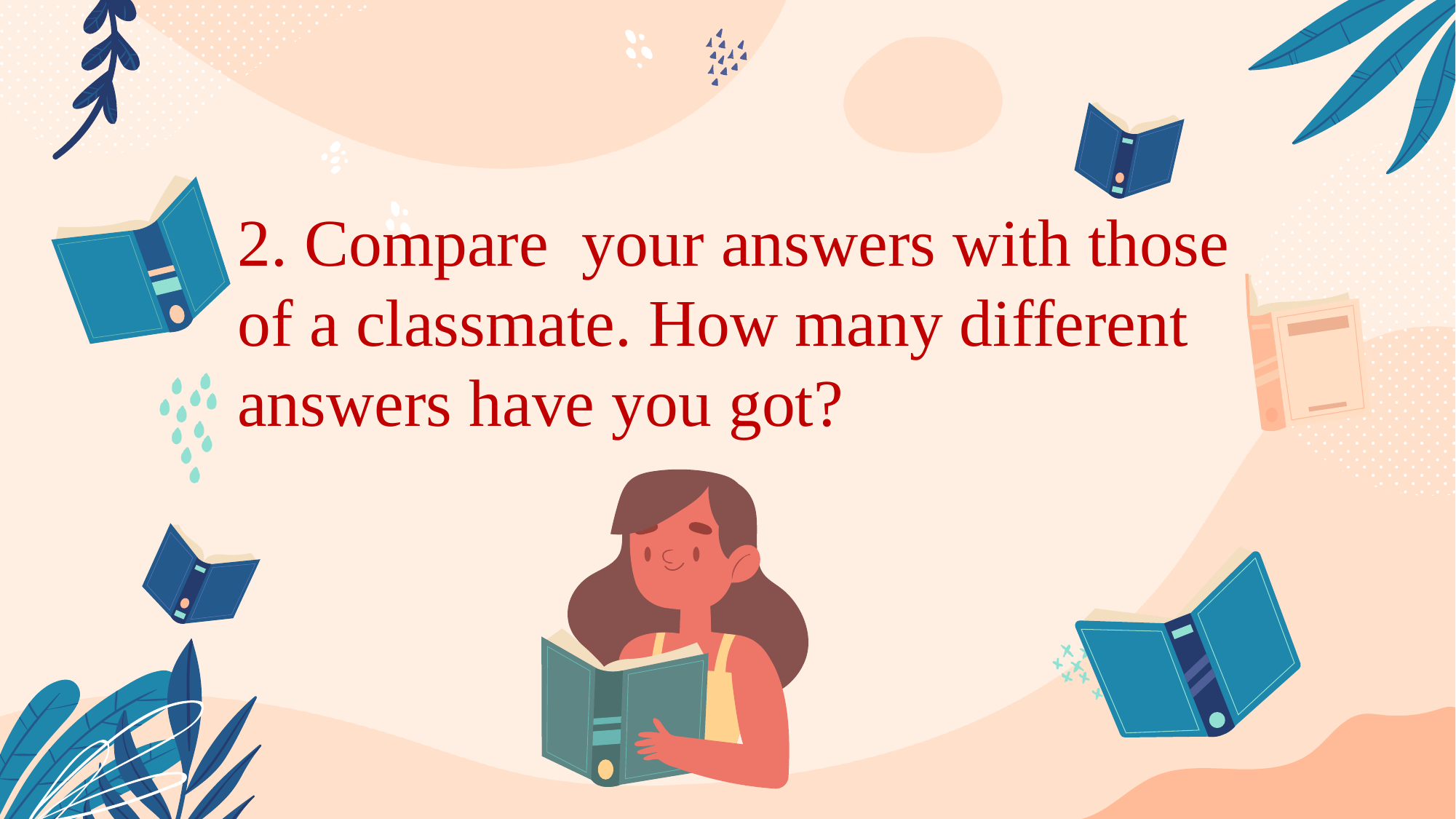

# 2. Compare  your answers with those of a classmate. How many different answers have you got?